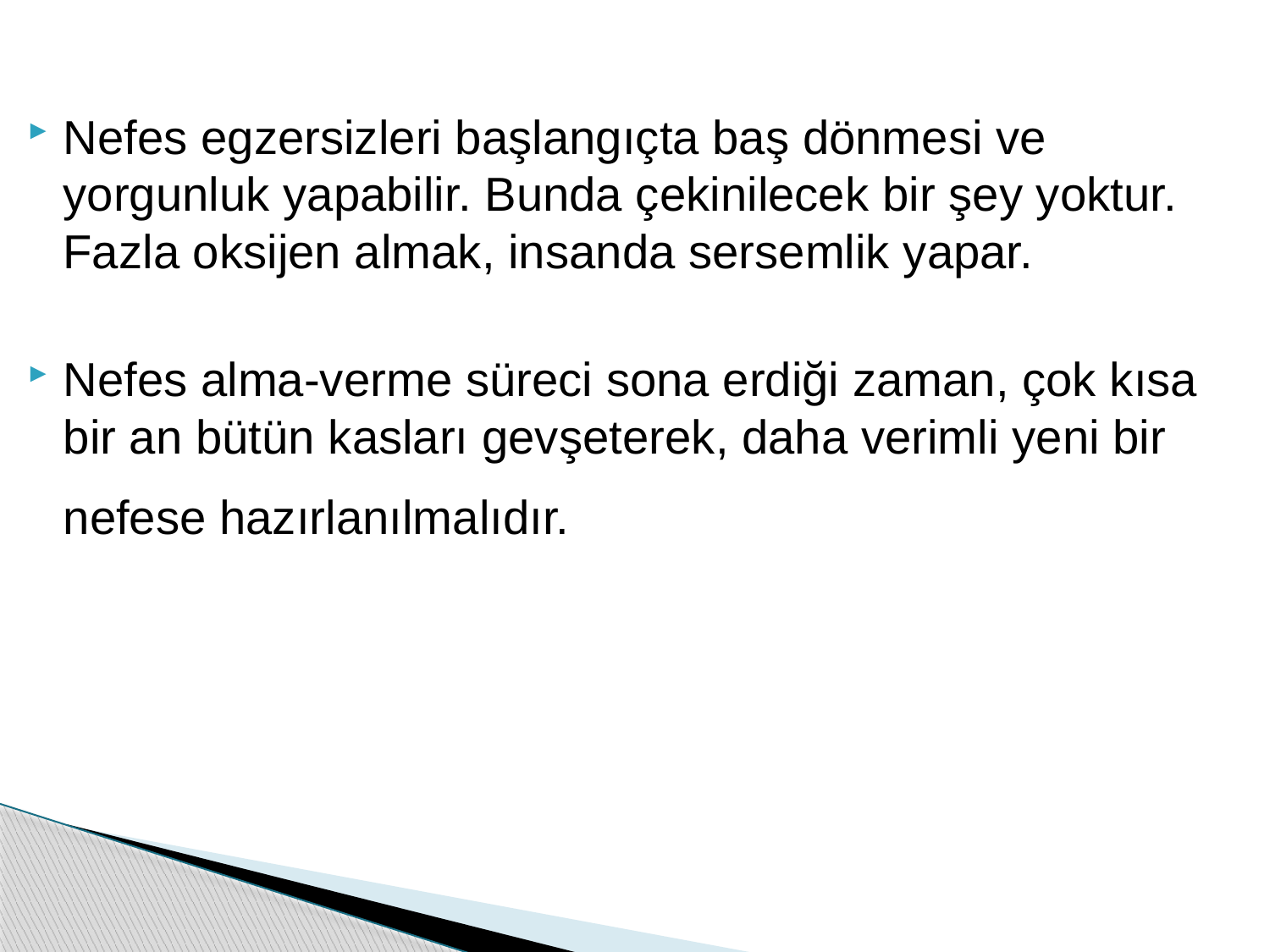

Nefes egzersizleri başlangıçta baş dönmesi ve yorgunluk yapabilir. Bunda çekinilecek bir şey yoktur. Fazla oksijen almak, insanda sersemlik yapar.

Nefes alma-verme süreci sona erdiği zaman, çok kısa bir an bütün kasları gevşeterek, daha verimli yeni bir nefese hazırlanılmalıdır.